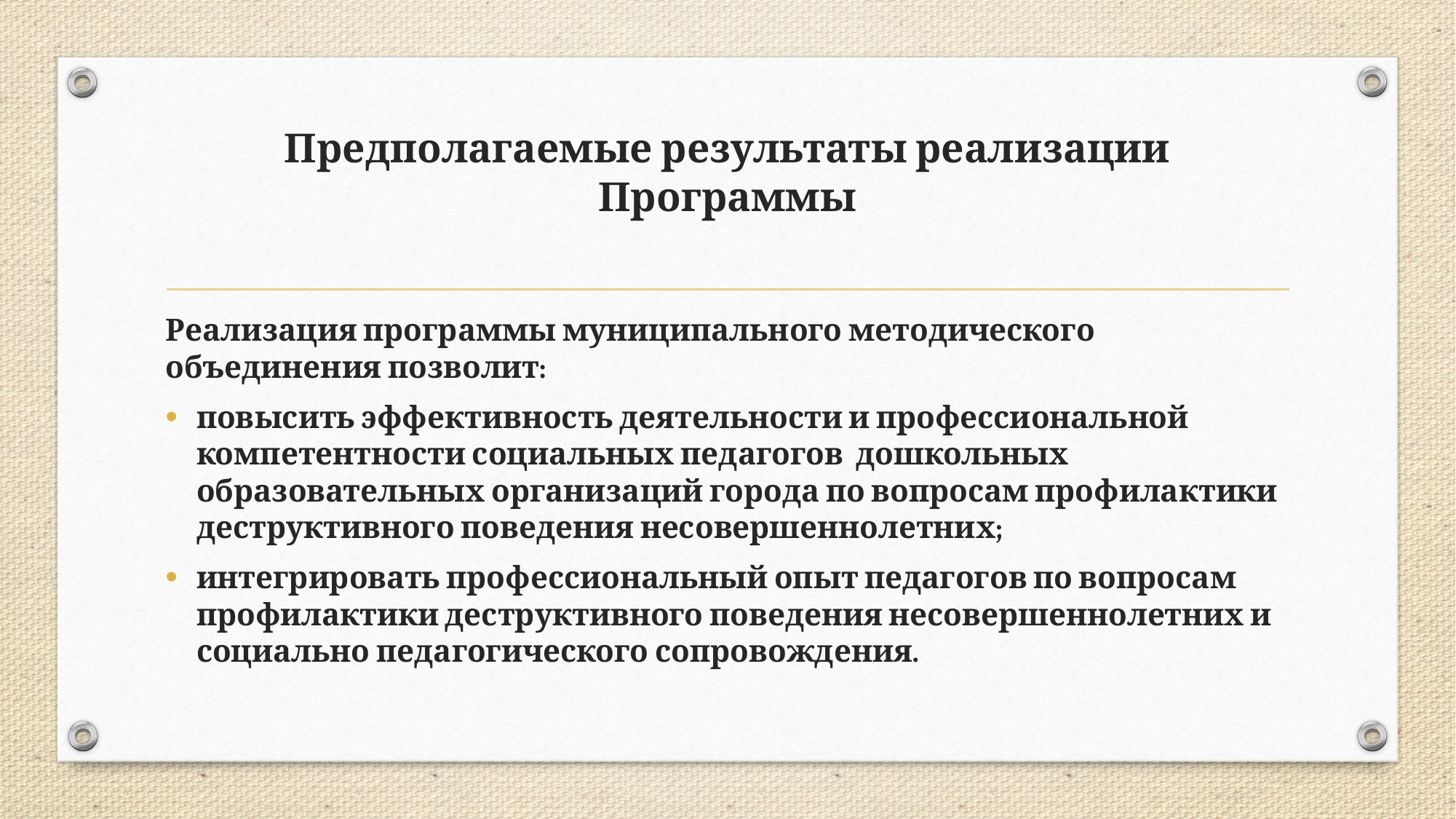

# Предполагаемые результаты реализации Программы
Реализация программы муниципального методического объединения позволит:
повысить эффективность деятельности и профессиональной компетентности социальных педагогов  дошкольных образовательных организаций города по вопросам профилактики деструктивного поведения несовершеннолетних;
интегрировать профессиональный опыт педагогов по вопросам профилактики деструктивного поведения несовершеннолетних и социально педагогического сопровождения.